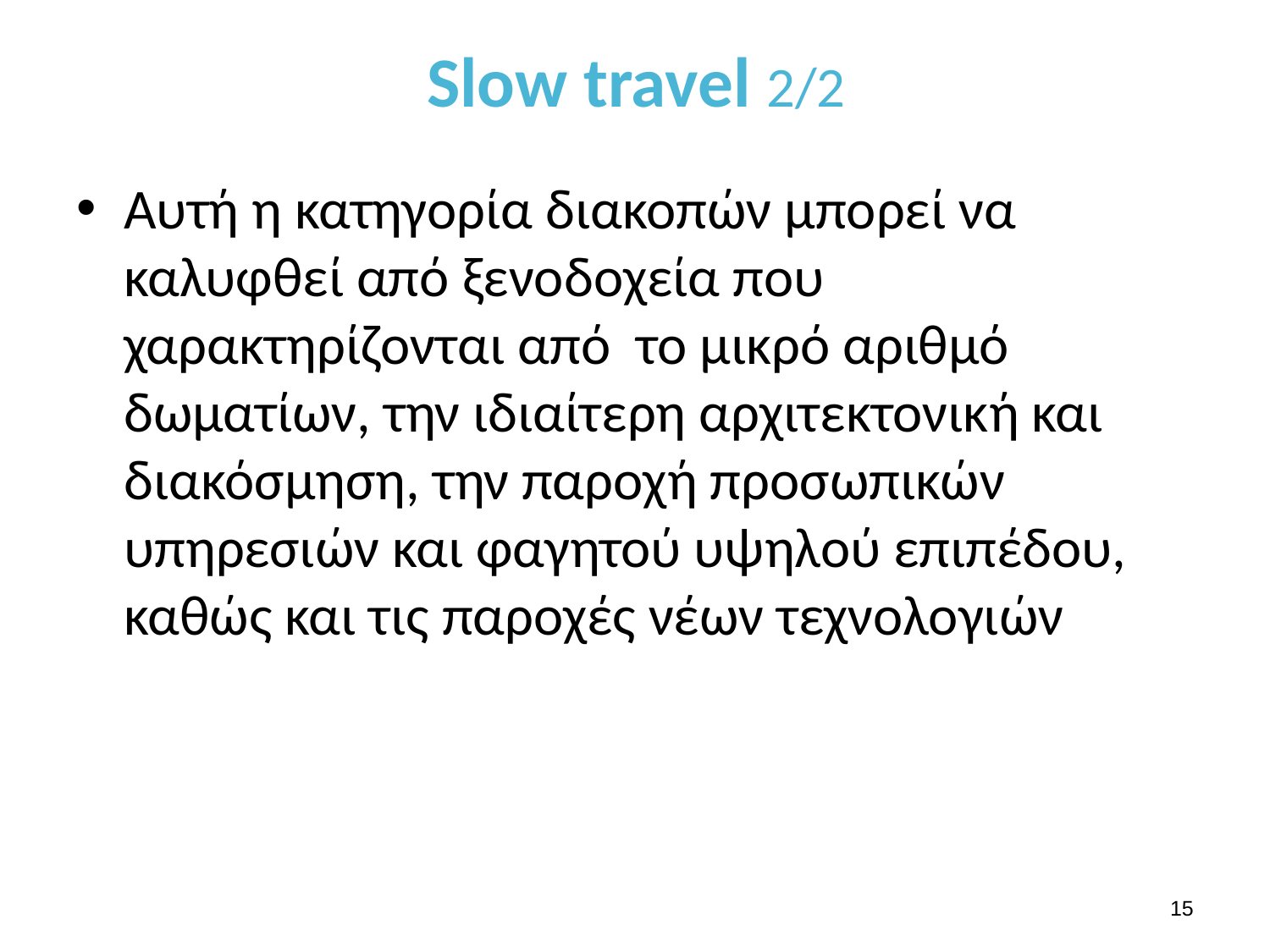

# Slow travel 2/2
Αυτή η κατηγορία διακοπών μπορεί να καλυφθεί από ξενοδοχεία που χαρακτηρίζονται από  το μικρό αριθμό δωματίων, την ιδιαίτερη αρχιτεκτονική και διακόσμηση, την παροχή προσωπικών υπηρεσιών και φαγητού υψηλού επιπέδου, καθώς και τις παροχές νέων τεχνολογιών
15